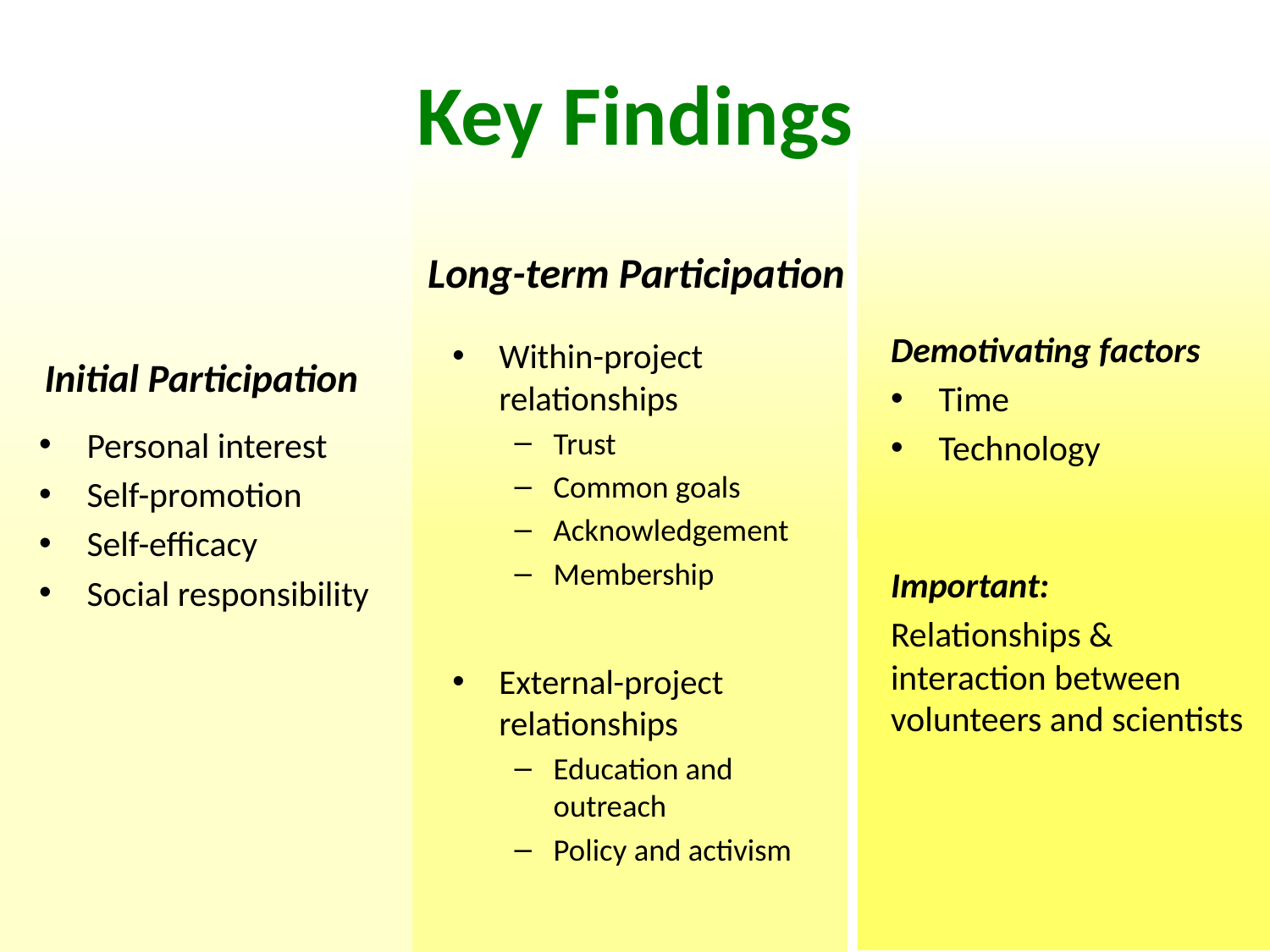

# Key Findings

Long-term Participation
Initial Participation
Demotivating factors
Time
Technology

Important:
Relationships & interaction between volunteers and scientists
Within-project relationships
Trust
Common goals
Acknowledgement
Membership

External-project relationships
Education and outreach
Policy and activism

Personal interest
Self-promotion
Self-efficacy
Social responsibility